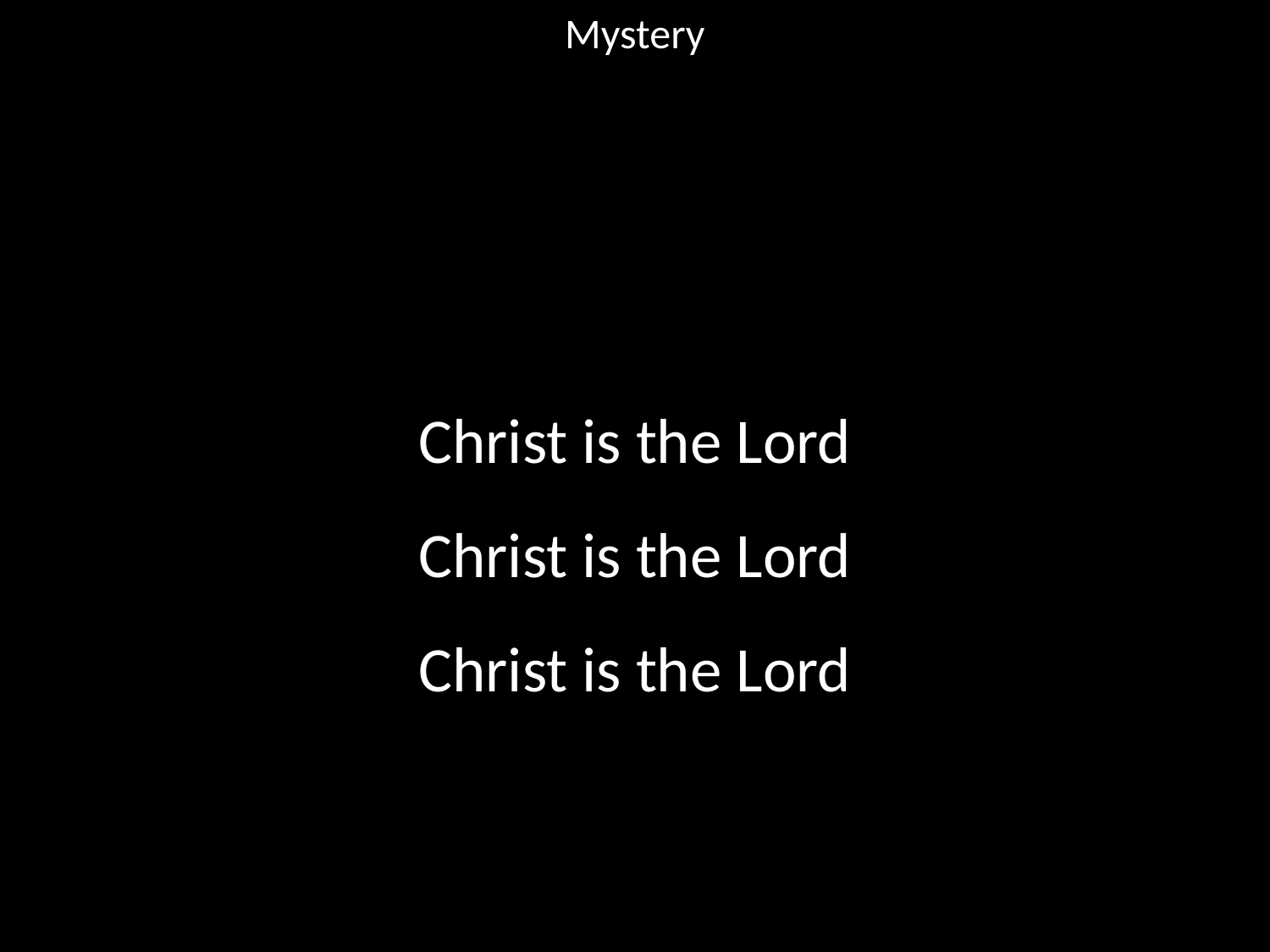

Mystery
#
Christ is the Lord
Christ is the Lord
Christ is the Lord